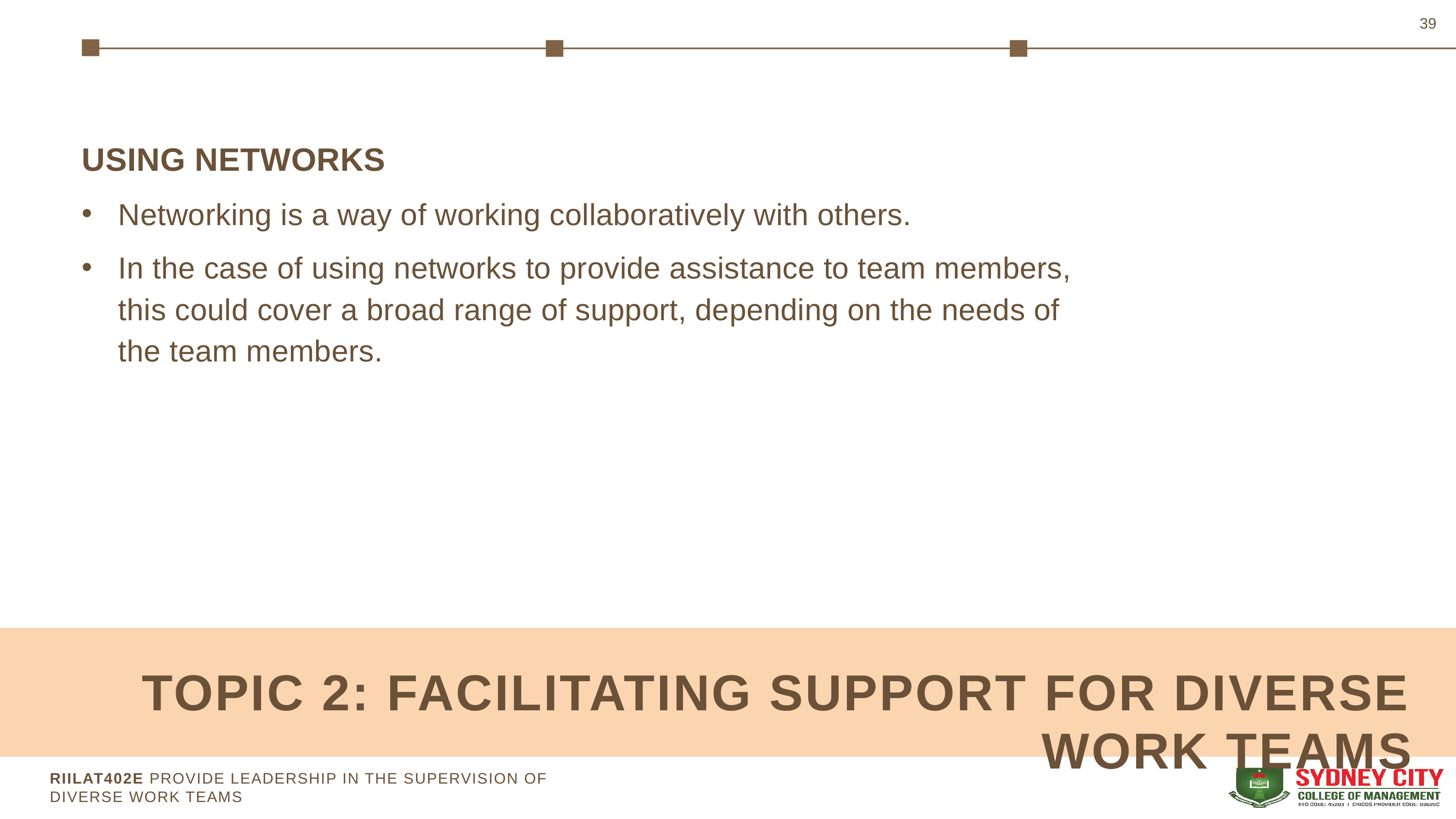

39

USING NETWORKS
Networking is a way of working collaboratively with others.
In the case of using networks to provide assistance to team members, this could cover a broad range of support, depending on the needs of the team members.

TOPIC 2: FACILITATING SUPPORT FOR DIVERSE WORK TEAMS
Topic 1: Insert topic title
RIILAT402E PROVIDE LEADERSHIP IN THE SUPERVISION OF DIVERSE WORK TEAMS